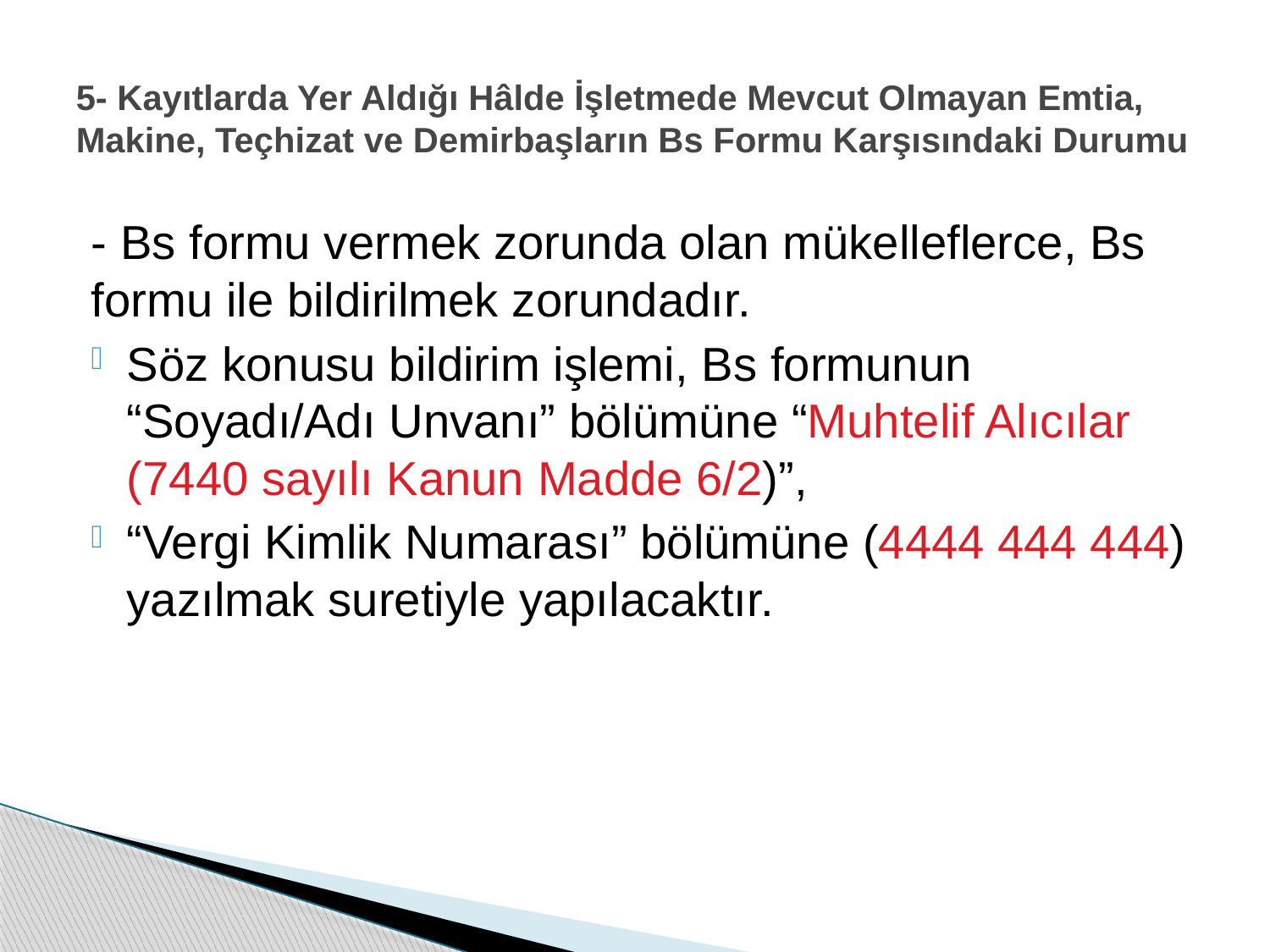

# 5- Kayıtlarda Yer Aldığı Hâlde İşletmede Mevcut Olmayan Emtia, Makine, Teçhizat ve Demirbaşların Bs Formu Karşısındaki Durumu
- Bs formu vermek zorunda olan mükelleflerce, Bs formu ile bildirilmek zorundadır.
Söz konusu bildirim işlemi, Bs formunun “Soyadı/Adı Unvanı” bölümüne “Muhtelif Alıcılar (7440 sayılı Kanun Madde 6/2)”,
“Vergi Kimlik Numarası” bölümüne (4444 444 444) yazılmak suretiyle yapılacaktır.